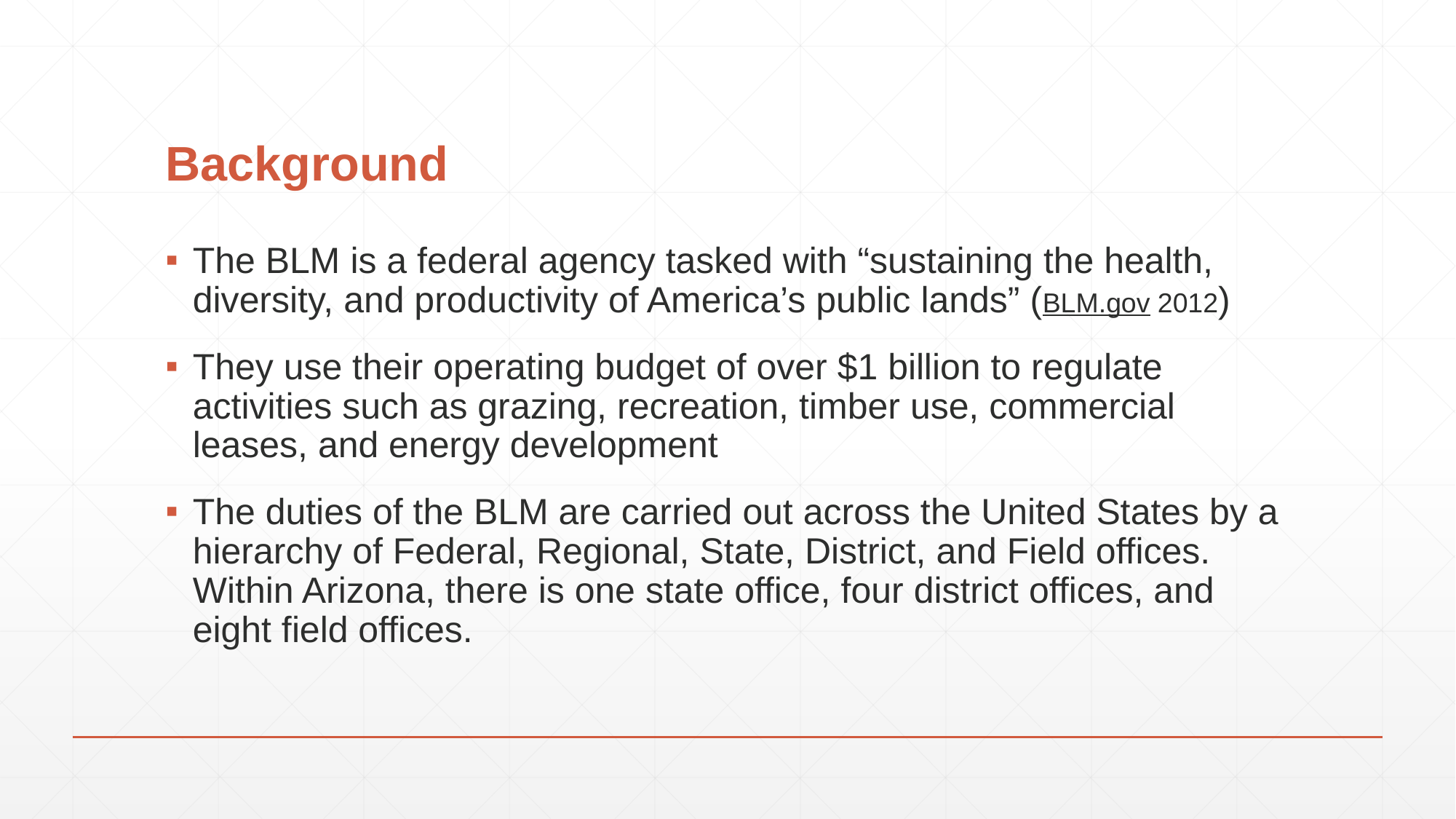

# Background
The BLM is a federal agency tasked with “sustaining the health, diversity, and productivity of America’s public lands” (BLM.gov 2012)
They use their operating budget of over $1 billion to regulate activities such as grazing, recreation, timber use, commercial leases, and energy development
The duties of the BLM are carried out across the United States by a hierarchy of Federal, Regional, State, District, and Field offices. Within Arizona, there is one state office, four district offices, and eight field offices.